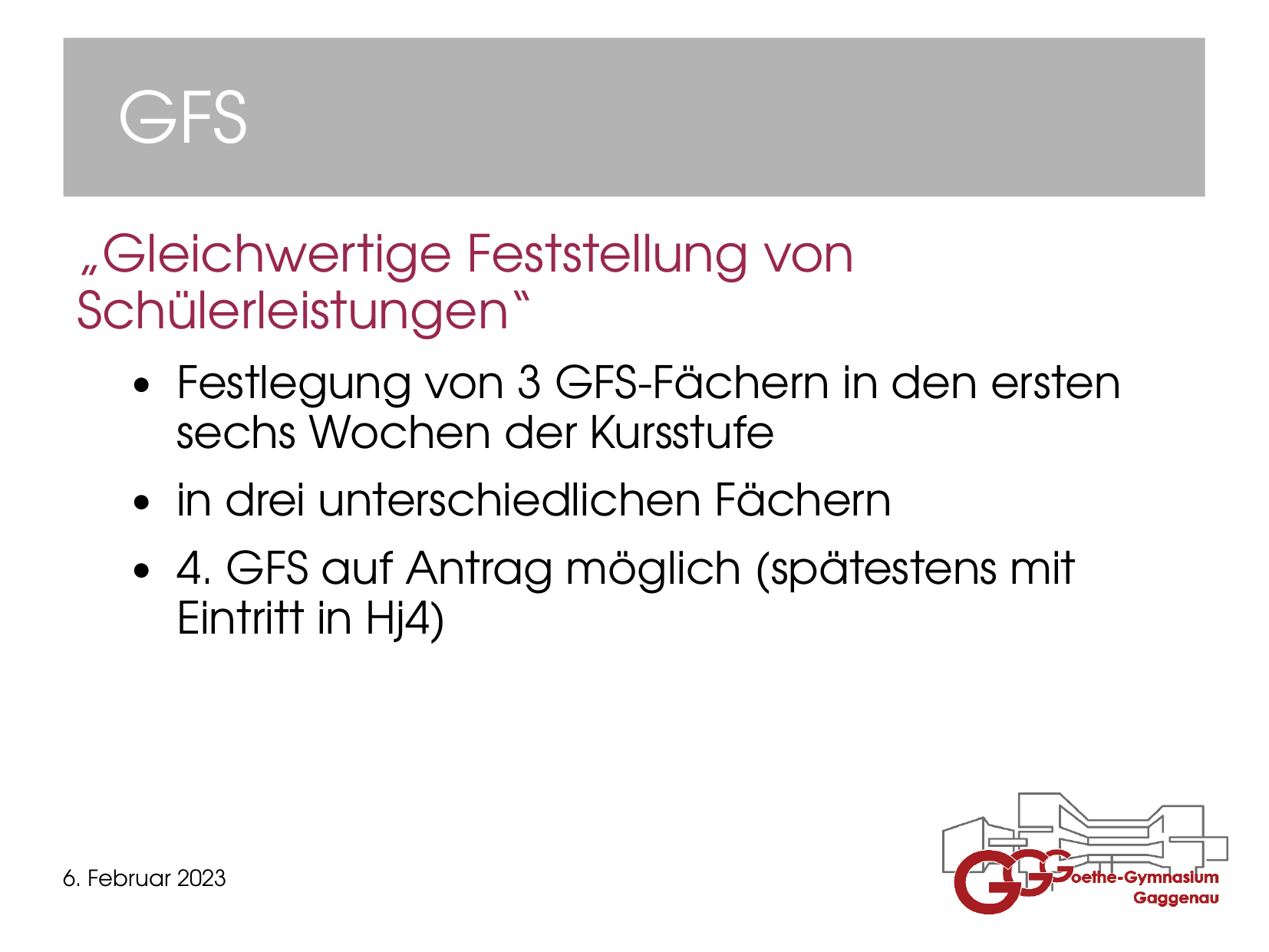

GFS
„Gleichwertige Feststellung von Schülerleistungen“
Festlegung von 3 GFS-Fächern in den ersten sechs Wochen der Kursstufe
in drei unterschiedlichen Fächern
4. GFS auf Antrag möglich (spätestens mit Eintritt in Hj4)
6. Februar 2023